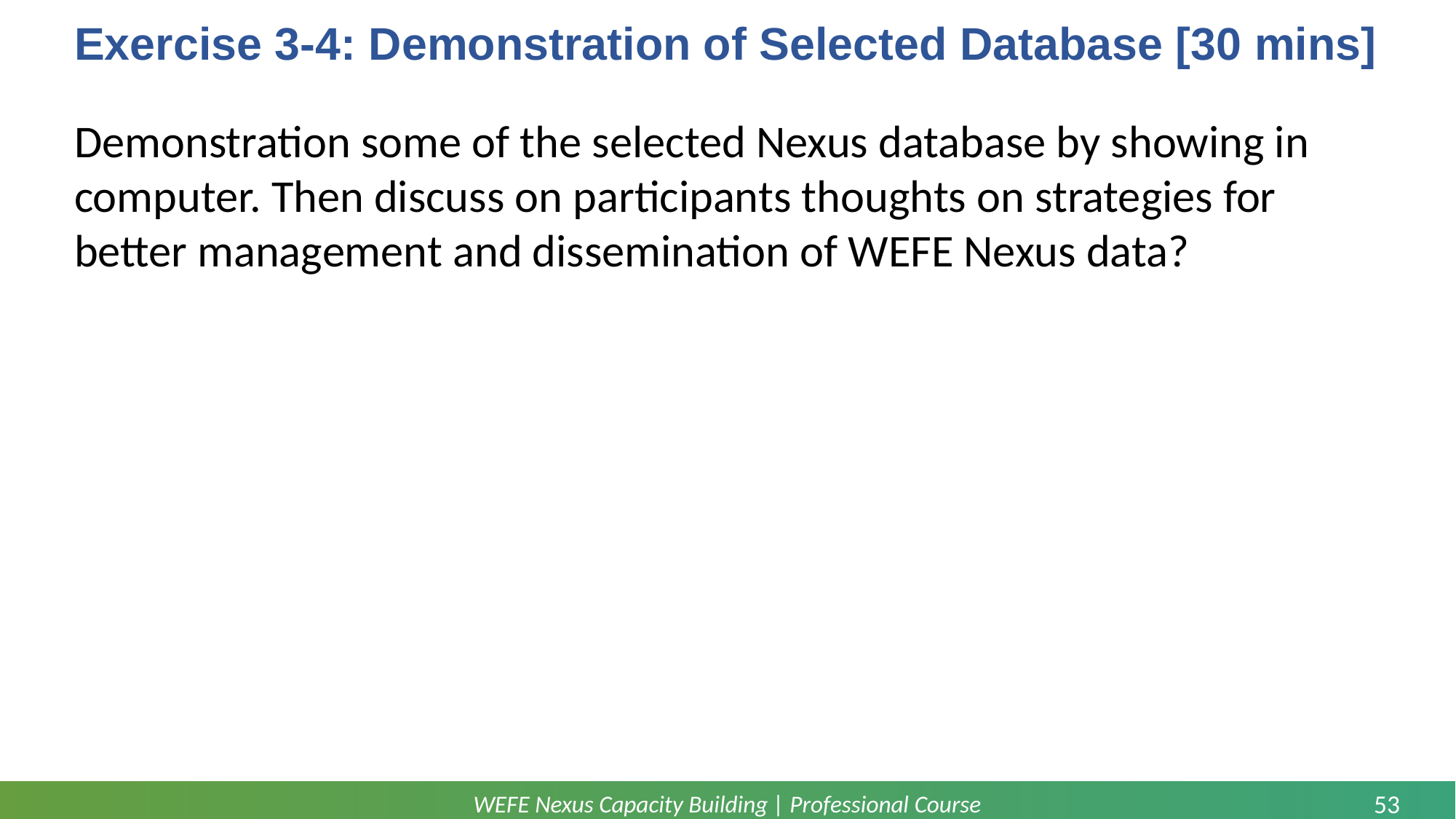

# Exercise 3-4: Demonstration of Selected Database [30 mins]
Demonstration some of the selected Nexus database by showing in computer. Then discuss on participants thoughts on strategies for better management and dissemination of WEFE Nexus data?